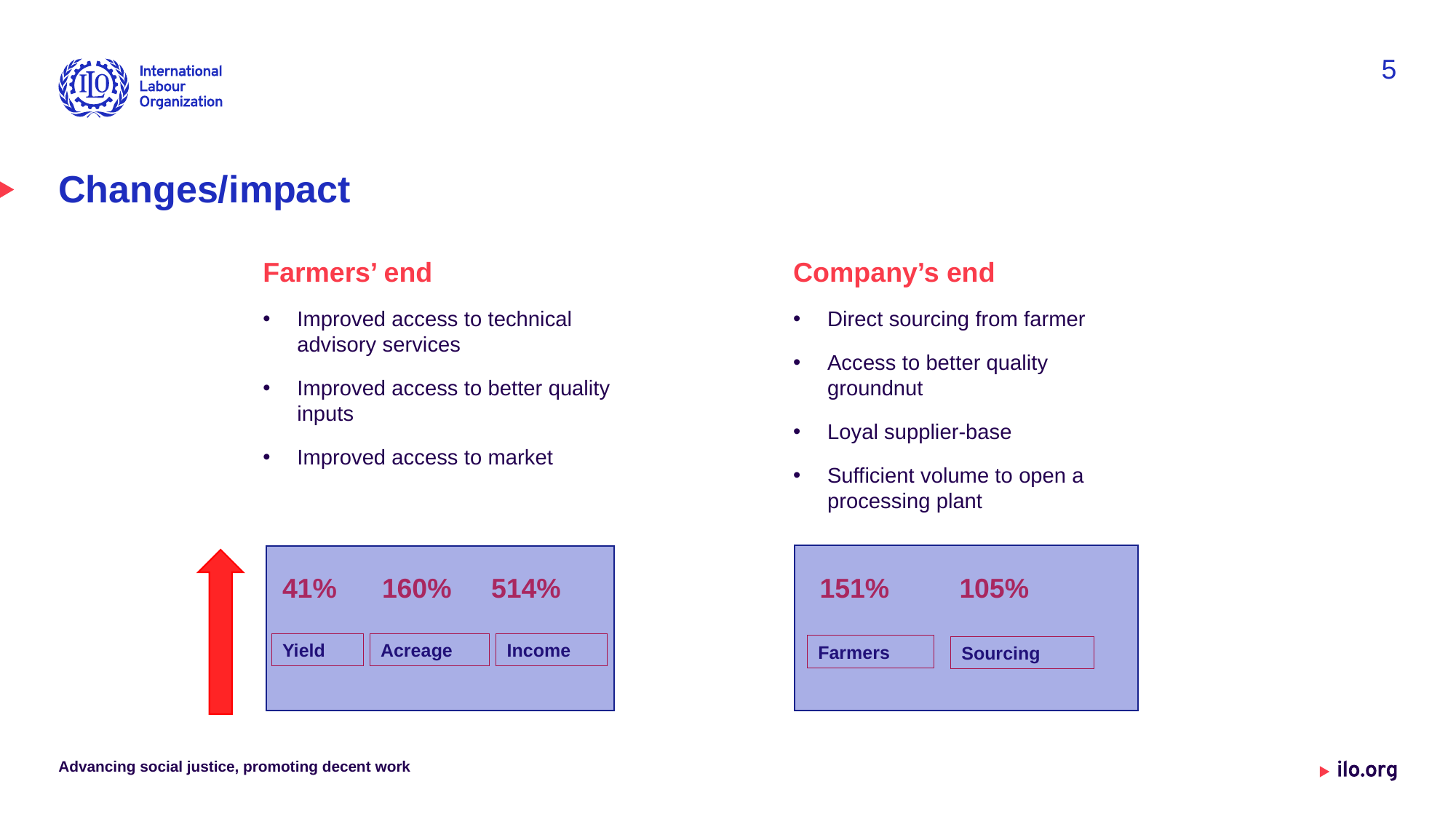

5
# Changes/impact
Farmers’ end
Improved access to technical advisory services
Improved access to better quality inputs
Improved access to market

41%
160%
514%
Income
Yield
Acreage
Company’s end
Direct sourcing from farmer
Access to better quality groundnut
Loyal supplier-base
Sufficient volume to open a processing plant

105%
151%
Farmers
Sourcing
Advancing social justice, promoting decent work
Date: Monday / 01 / October / 2019